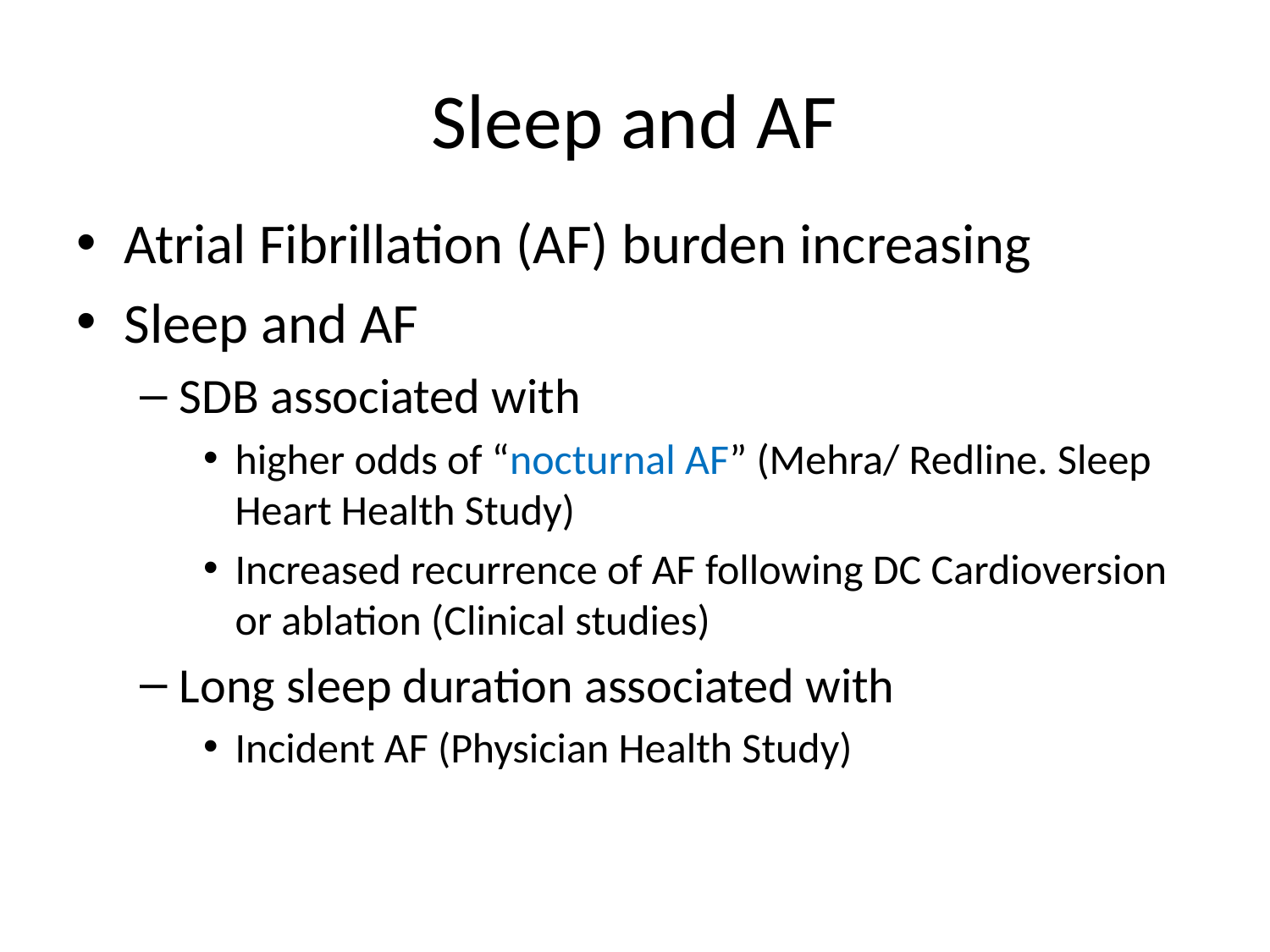

# Sleep and AF
Atrial Fibrillation (AF) burden increasing
Sleep and AF
SDB associated with
higher odds of “nocturnal AF” (Mehra/ Redline. Sleep Heart Health Study)
Increased recurrence of AF following DC Cardioversion or ablation (Clinical studies)
Long sleep duration associated with
Incident AF (Physician Health Study)